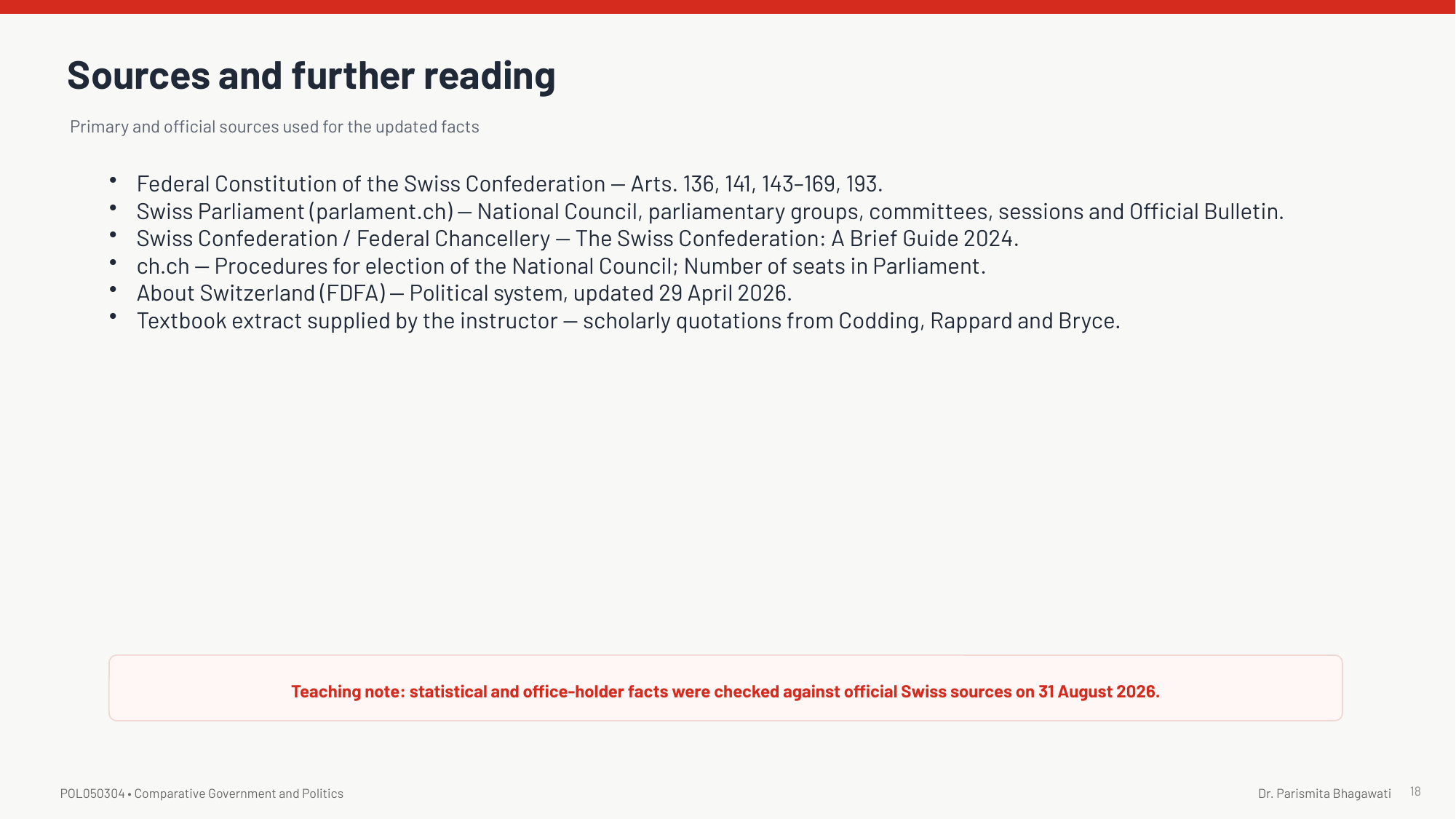

Sources and further reading
Primary and official sources used for the updated facts
Federal Constitution of the Swiss Confederation — Arts. 136, 141, 143–169, 193.
Swiss Parliament (parlament.ch) — National Council, parliamentary groups, committees, sessions and Official Bulletin.
Swiss Confederation / Federal Chancellery — The Swiss Confederation: A Brief Guide 2024.
ch.ch — Procedures for election of the National Council; Number of seats in Parliament.
About Switzerland (FDFA) — Political system, updated 29 April 2026.
Textbook extract supplied by the instructor — scholarly quotations from Codding, Rappard and Bryce.

Teaching note: statistical and office-holder facts were checked against official Swiss sources on 31 August 2026.
18